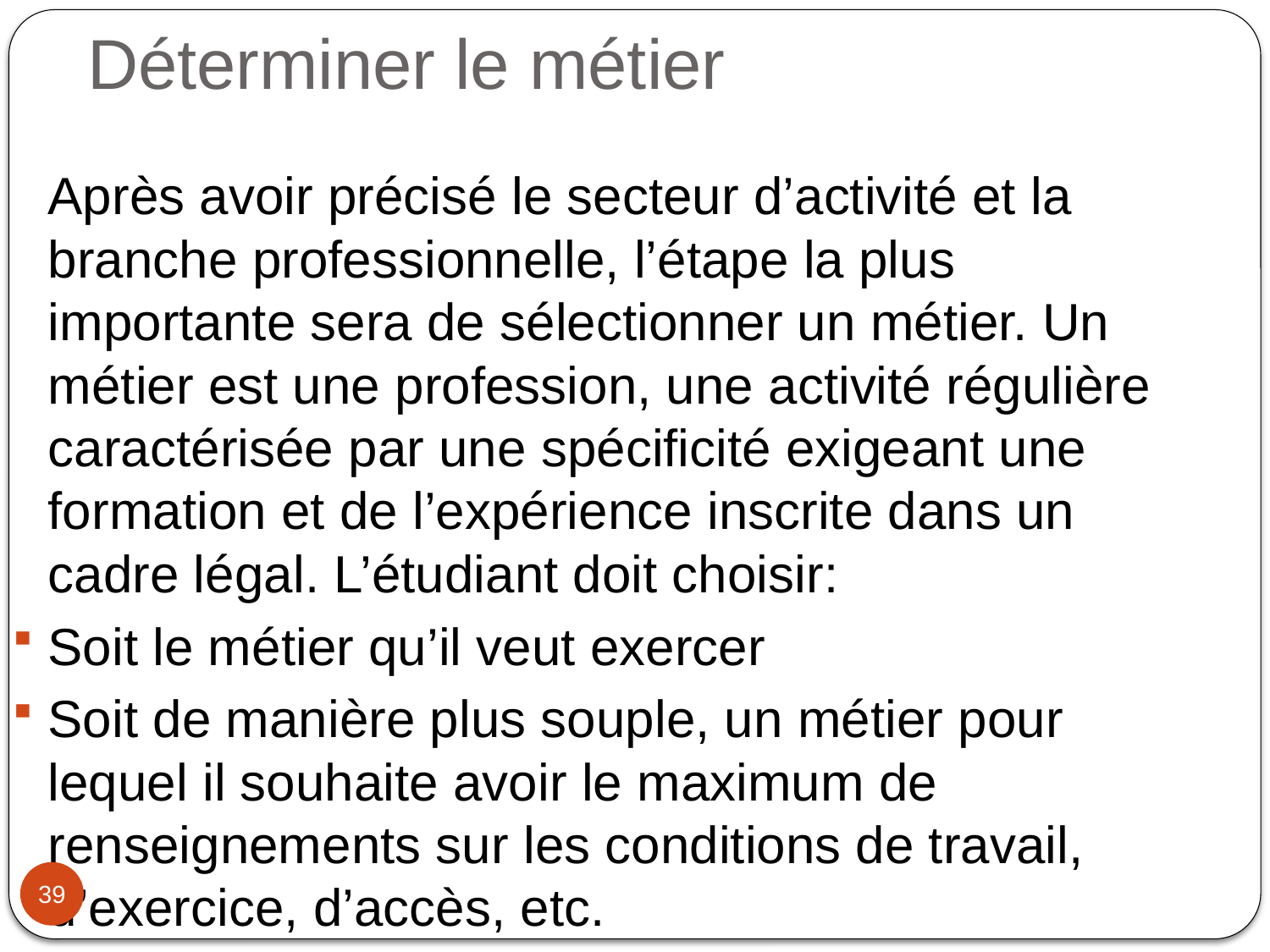

# Déterminer le métier
	Après avoir précisé le secteur d’activité et la branche professionnelle, l’étape la plus importante sera de sélectionner un métier. Un métier est une profession, une activité régulière caractérisée par une spécificité exigeant une formation et de l’expérience inscrite dans un cadre légal. L’étudiant doit choisir:
Soit le métier qu’il veut exercer
Soit de manière plus souple, un métier pour lequel il souhaite avoir le maximum de renseignements sur les conditions de travail, d’exercice, d’accès, etc.

39